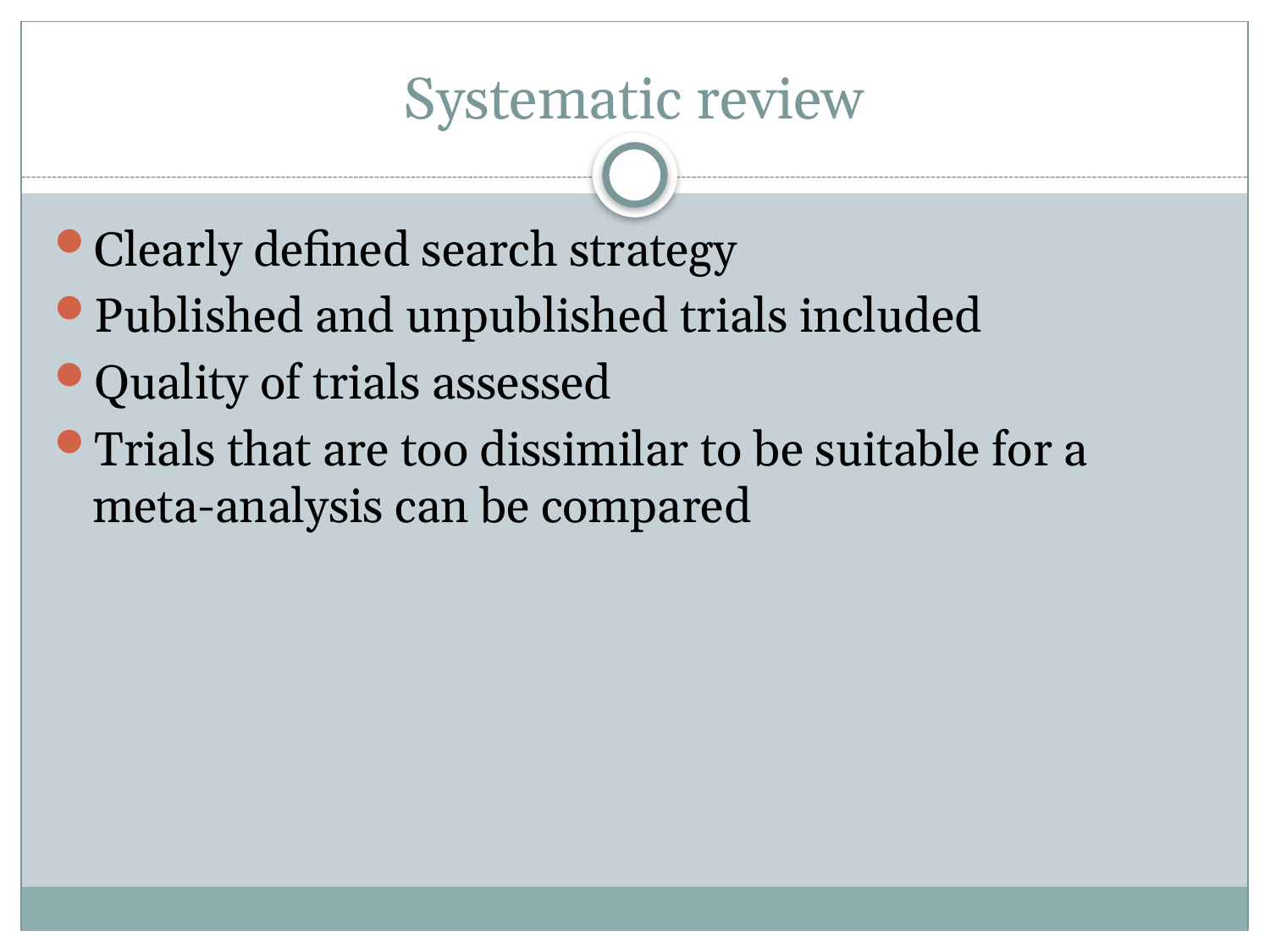

# Systematic review
Clearly defined search strategy
Published and unpublished trials included
Quality of trials assessed
Trials that are too dissimilar to be suitable for a meta-analysis can be compared